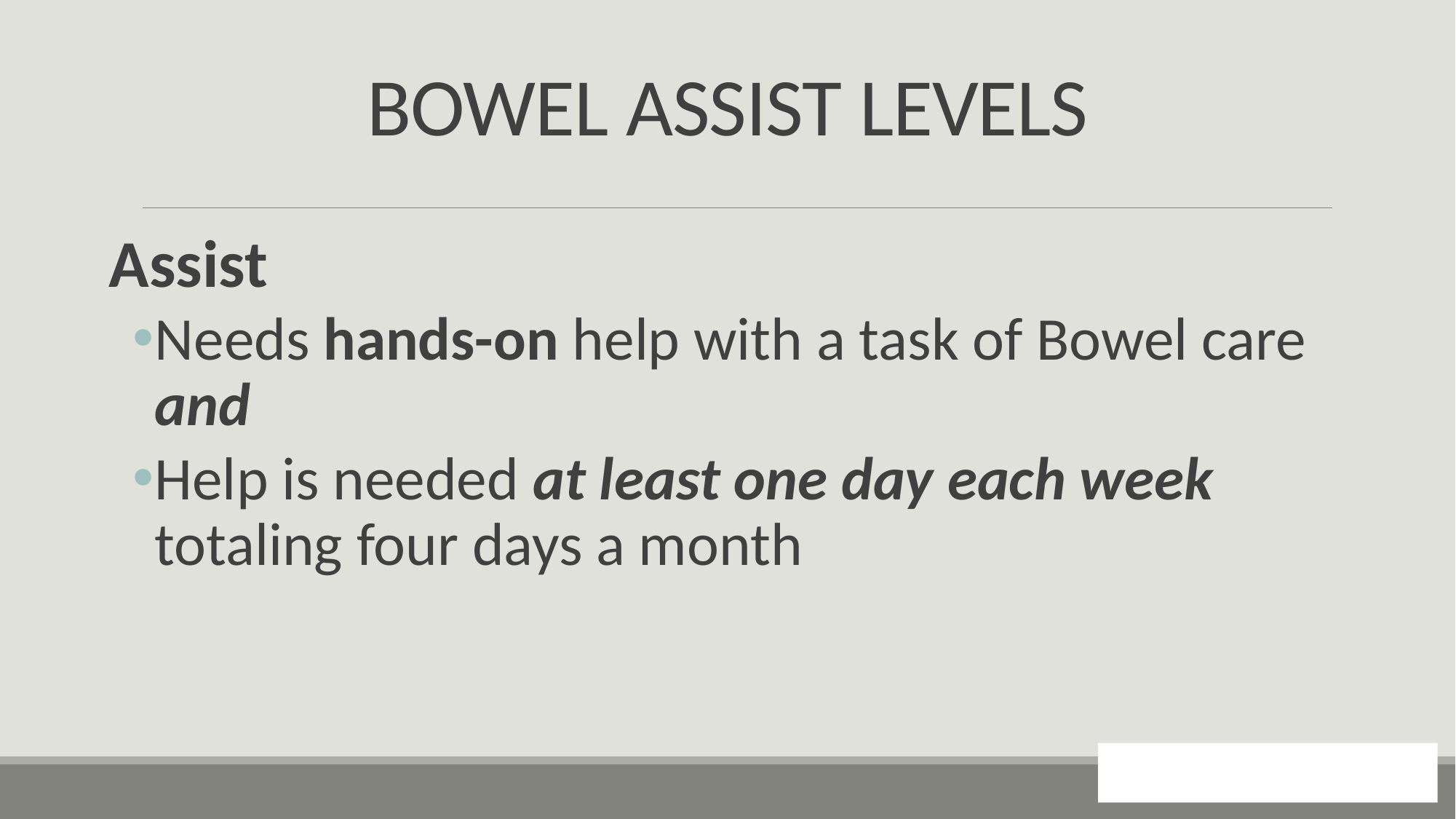

# BOWEL ASSIST LEVELS
Assist
Needs hands-on help with a task of Bowel care and
Help is needed at least one day each week totaling four days a month
53